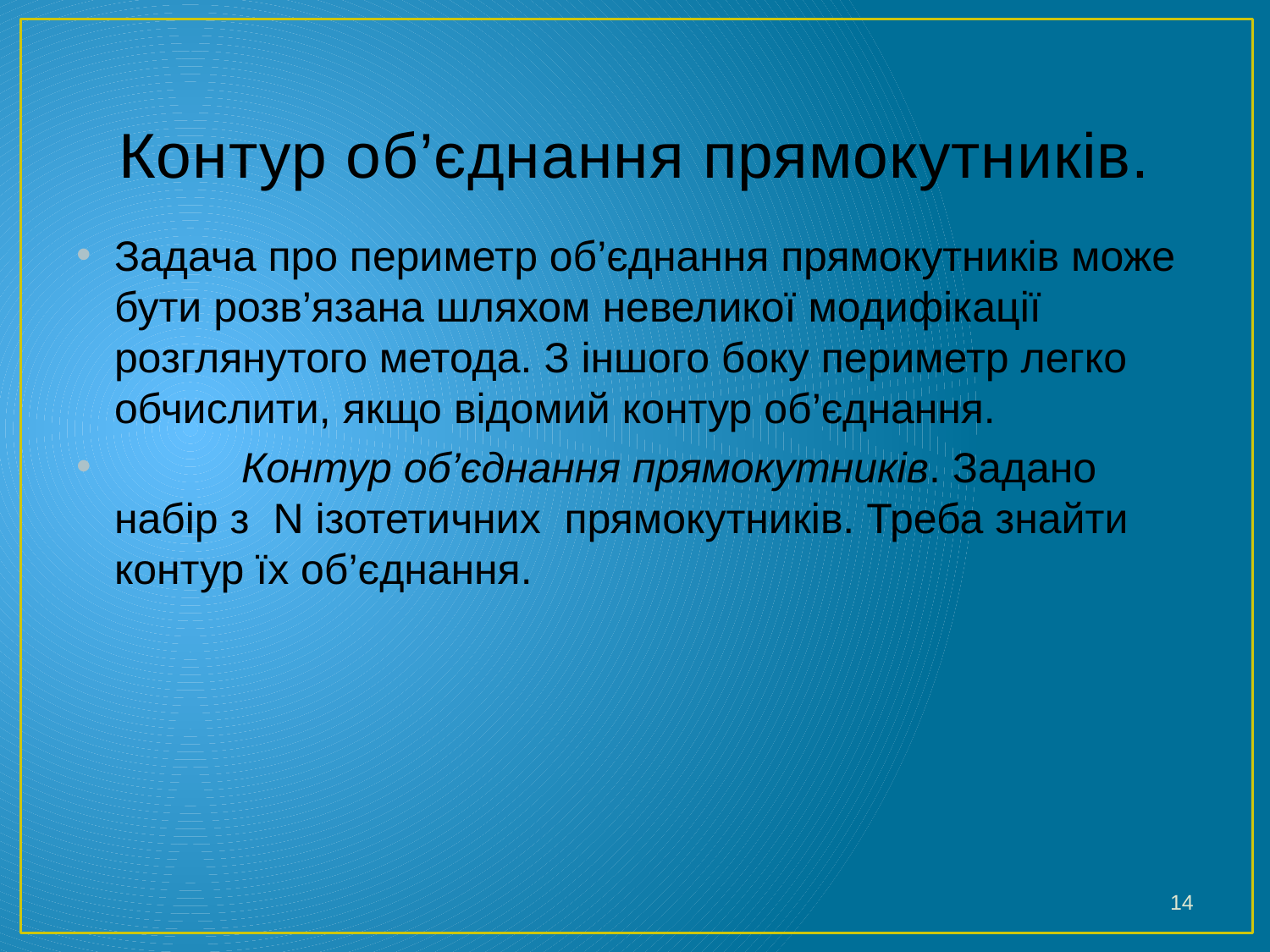

# Контур об’єднання прямокутників.
Задача про периметр об’єднання прямокутників може бути розв’язана шляхом невеликої модифікації розглянутого метода. З іншого боку периметр легко обчислити, якщо відомий контур об’єднання.
	Контур об’єднання прямокутників. Задано набір з  N ізотетичних  прямокутників. Треба знайти контур їх об’єднання.
14